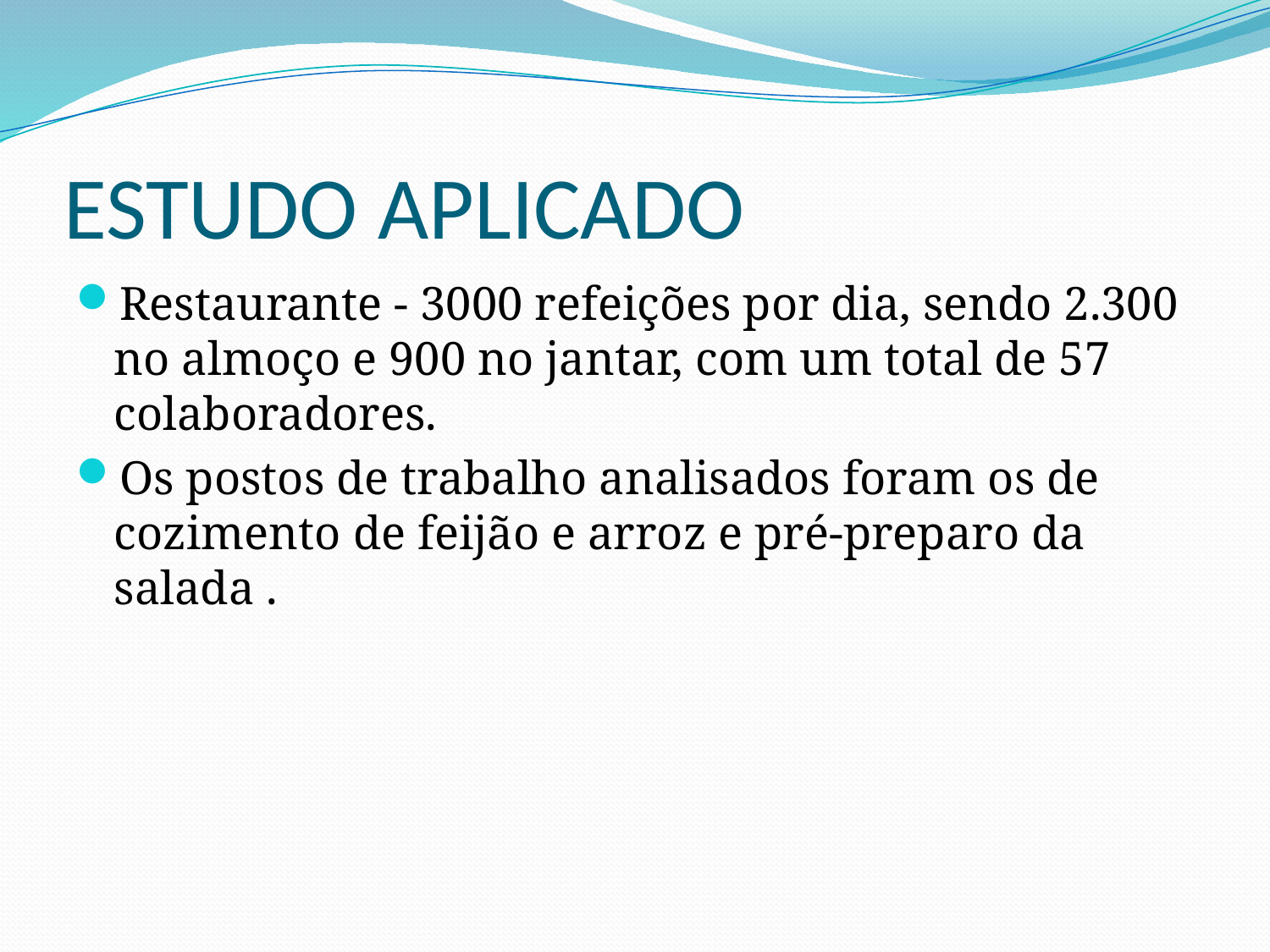

# ESTUDO APLICADO
Restaurante - 3000 refeições por dia, sendo 2.300 no almoço e 900 no jantar, com um total de 57 colaboradores.
Os postos de trabalho analisados foram os de cozimento de feijão e arroz e pré-preparo da salada .